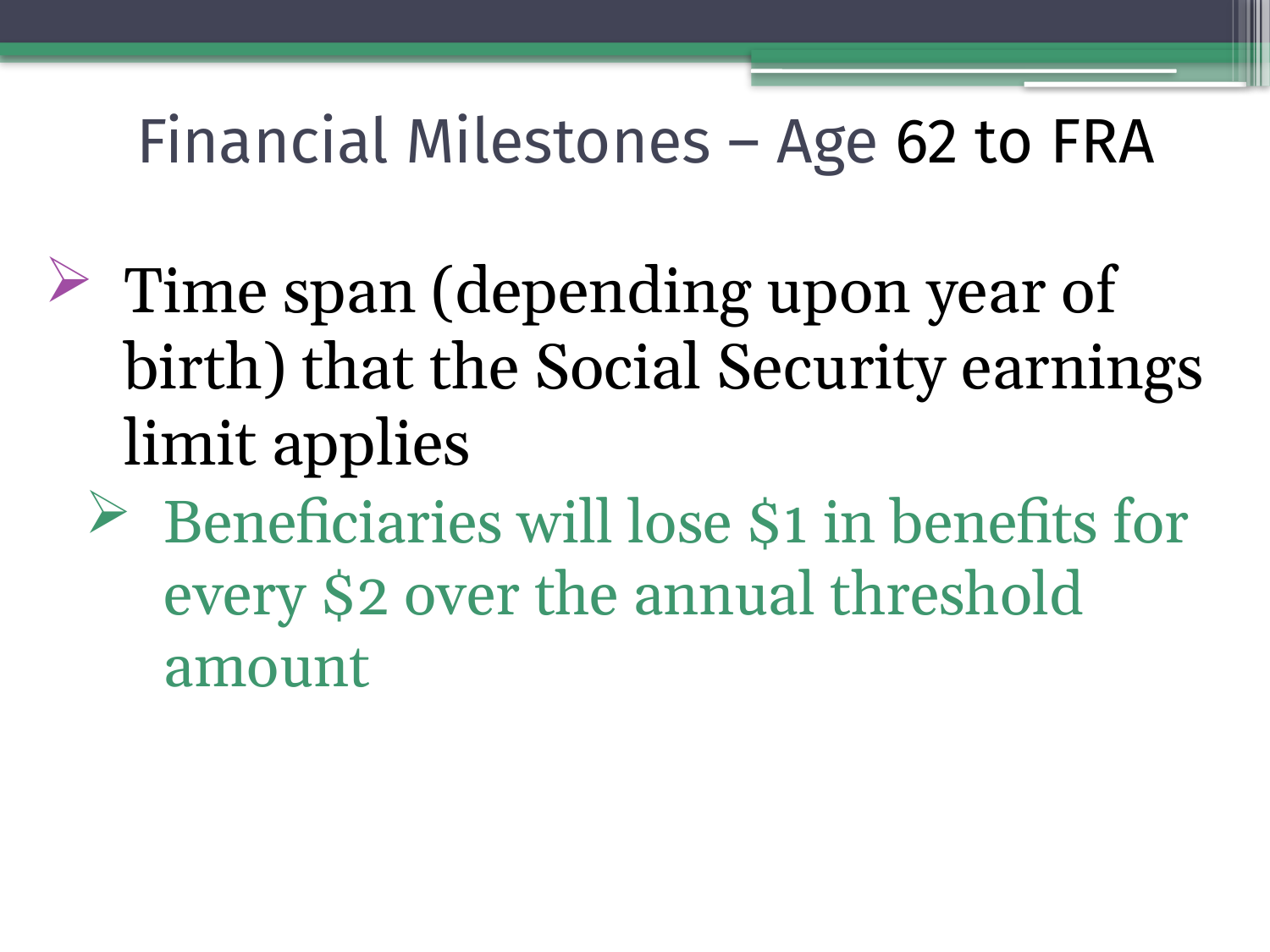

# Financial Milestones – Age 62 to FRA
Time span (depending upon year of birth) that the Social Security earnings limit applies
Beneficiaries will lose $1 in benefits for every $2 over the annual threshold amount